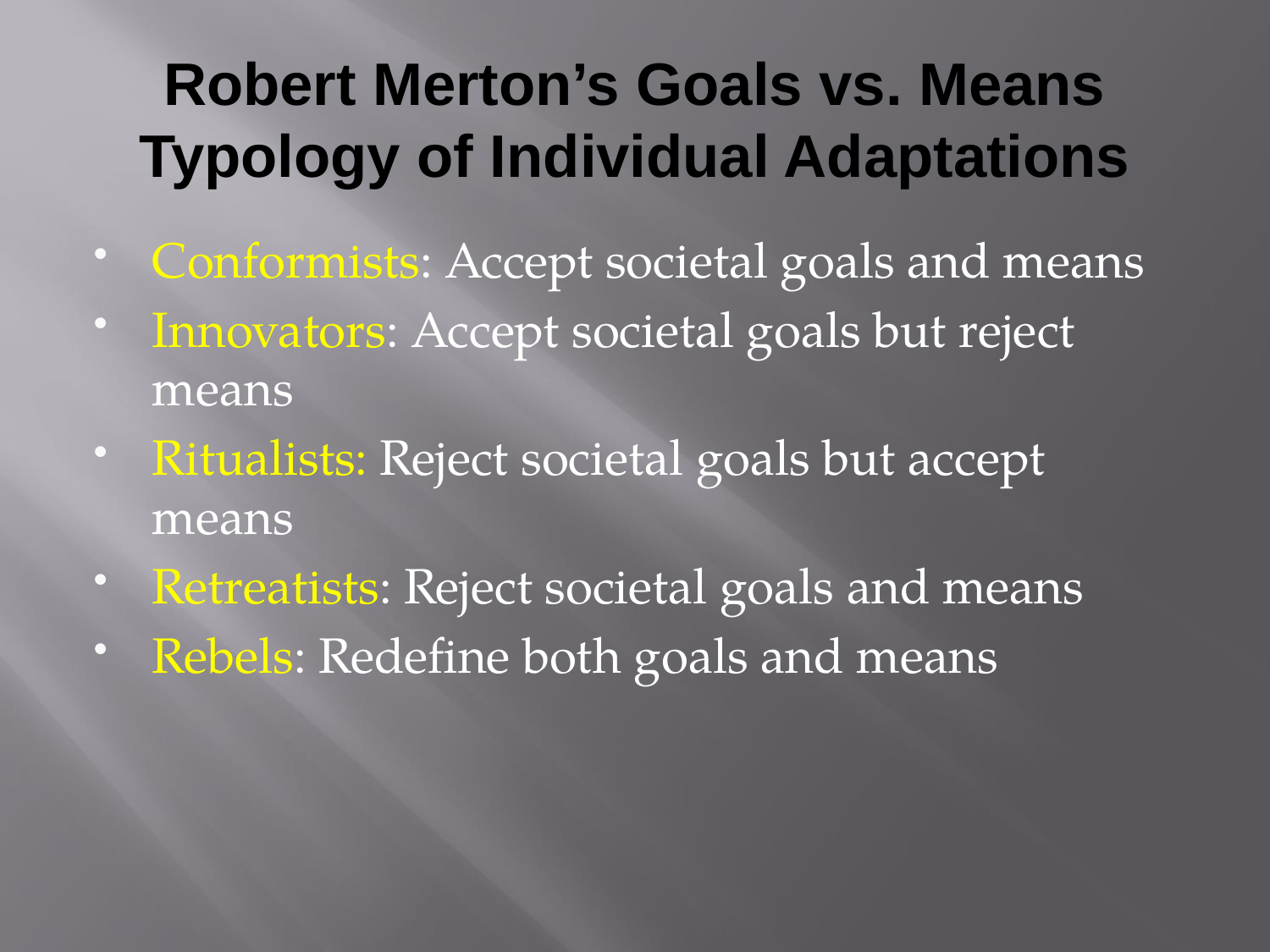

# Robert Merton’s Goals vs. Means Typology of Individual Adaptations
Conformists: Accept societal goals and means
Innovators: Accept societal goals but reject means
Ritualists: Reject societal goals but accept means
Retreatists: Reject societal goals and means
Rebels: Redefine both goals and means